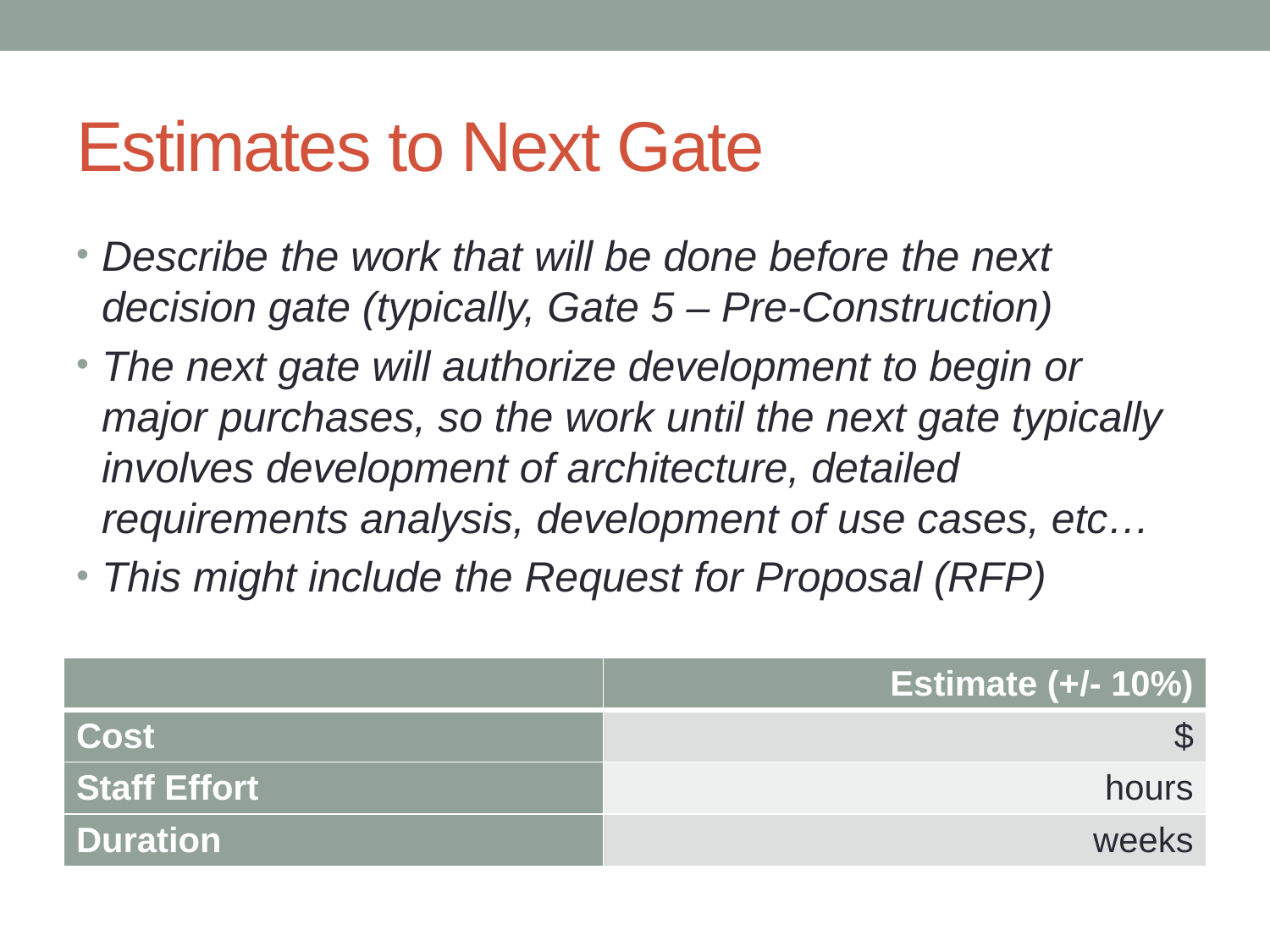

# Estimates to Next Gate
Describe the work that will be done before the next decision gate (typically, Gate 5 – Pre-Construction)
The next gate will authorize development to begin or major purchases, so the work until the next gate typically involves development of architecture, detailed requirements analysis, development of use cases, etc…
This might include the Request for Proposal (RFP)
|  | Estimate (+/- 10%) |
| --- | --- |
| Cost | $ |
| Staff Effort | hours |
| Duration | weeks |